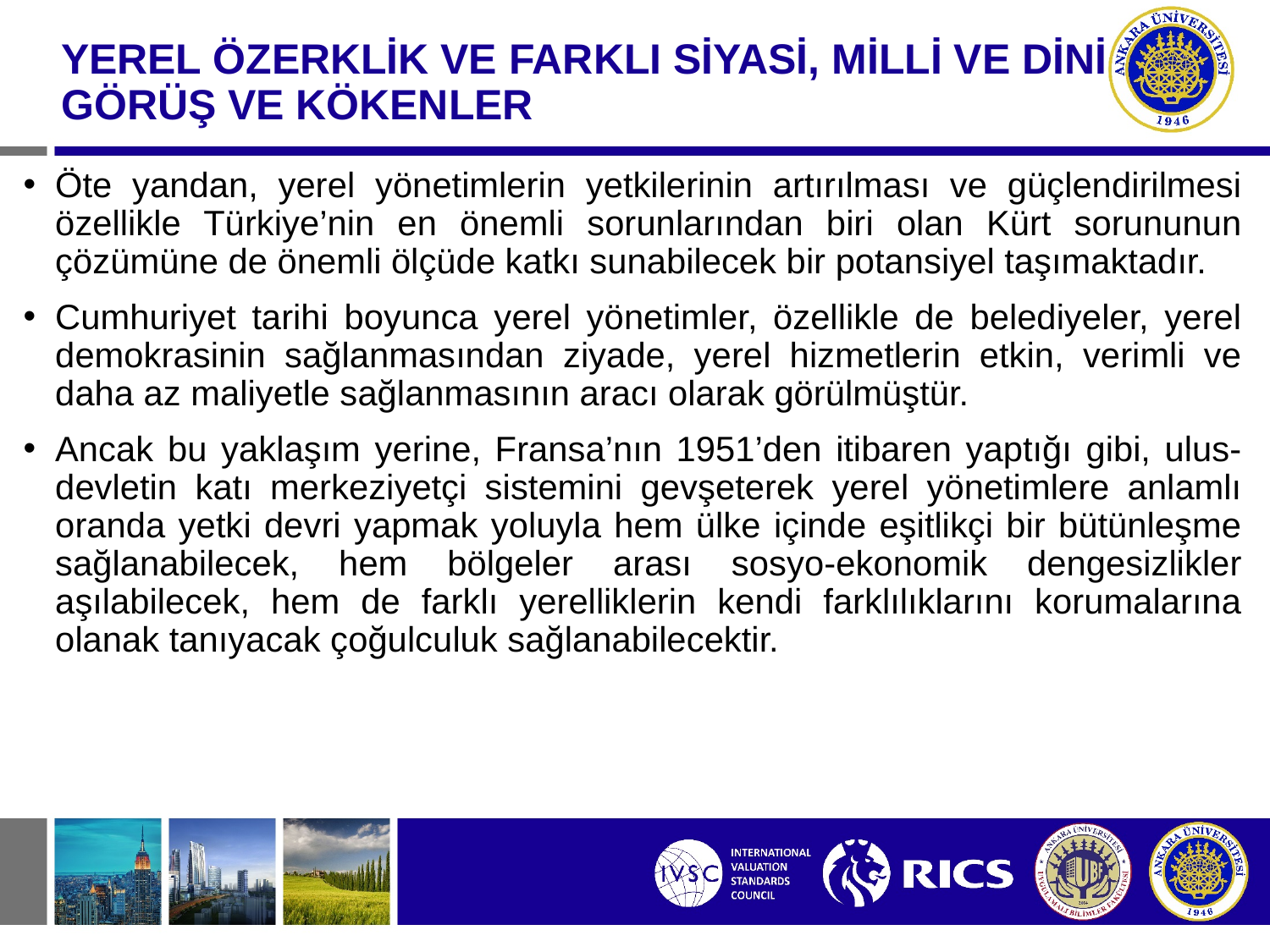

# YEREL ÖZERKLİK VE FARKLI SİYASİ, MİLLİ VE DİNİ GÖRÜŞ VE KÖKENLER
Öte yandan, yerel yönetimlerin yetkilerinin artırılması ve güçlendirilmesi özellikle Türkiye’nin en önemli sorunlarından biri olan Kürt sorununun çözümüne de önemli ölçüde katkı sunabilecek bir potansiyel taşımaktadır.
Cumhuriyet tarihi boyunca yerel yönetimler, özellikle de belediyeler, yerel demokrasinin sağlanmasından ziyade, yerel hizmetlerin etkin, verimli ve daha az maliyetle sağlanmasının aracı olarak görülmüştür.
Ancak bu yaklaşım yerine, Fransa’nın 1951’den itibaren yaptığı gibi, ulus-devletin katı merkeziyetçi sistemini gevşeterek yerel yönetimlere anlamlı oranda yetki devri yapmak yoluyla hem ülke içinde eşitlikçi bir bütünleşme sağlanabilecek, hem bölgeler arası sosyo-ekonomik dengesizlikler aşılabilecek, hem de farklı yerelliklerin kendi farklılıklarını korumalarına olanak tanıyacak çoğulculuk sağlanabilecektir.